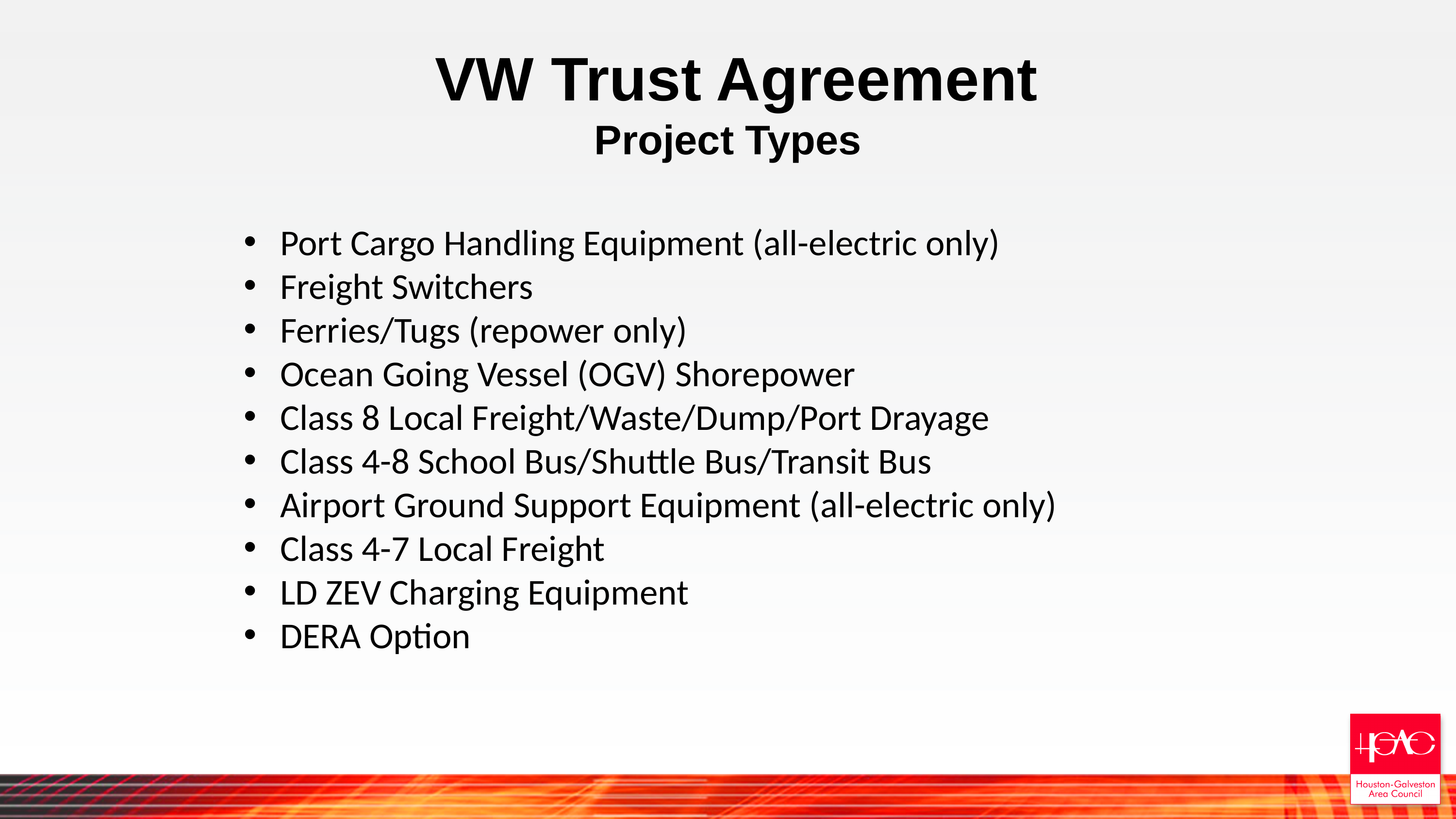

# VW Trust Agreement Project Types
Port Cargo Handling Equipment (all-electric only)
Freight Switchers
Ferries/Tugs (repower only)
Ocean Going Vessel (OGV) Shorepower
Class 8 Local Freight/Waste/Dump/Port Drayage
Class 4-8 School Bus/Shuttle Bus/Transit Bus
Airport Ground Support Equipment (all-electric only)
Class 4-7 Local Freight
LD ZEV Charging Equipment
DERA Option